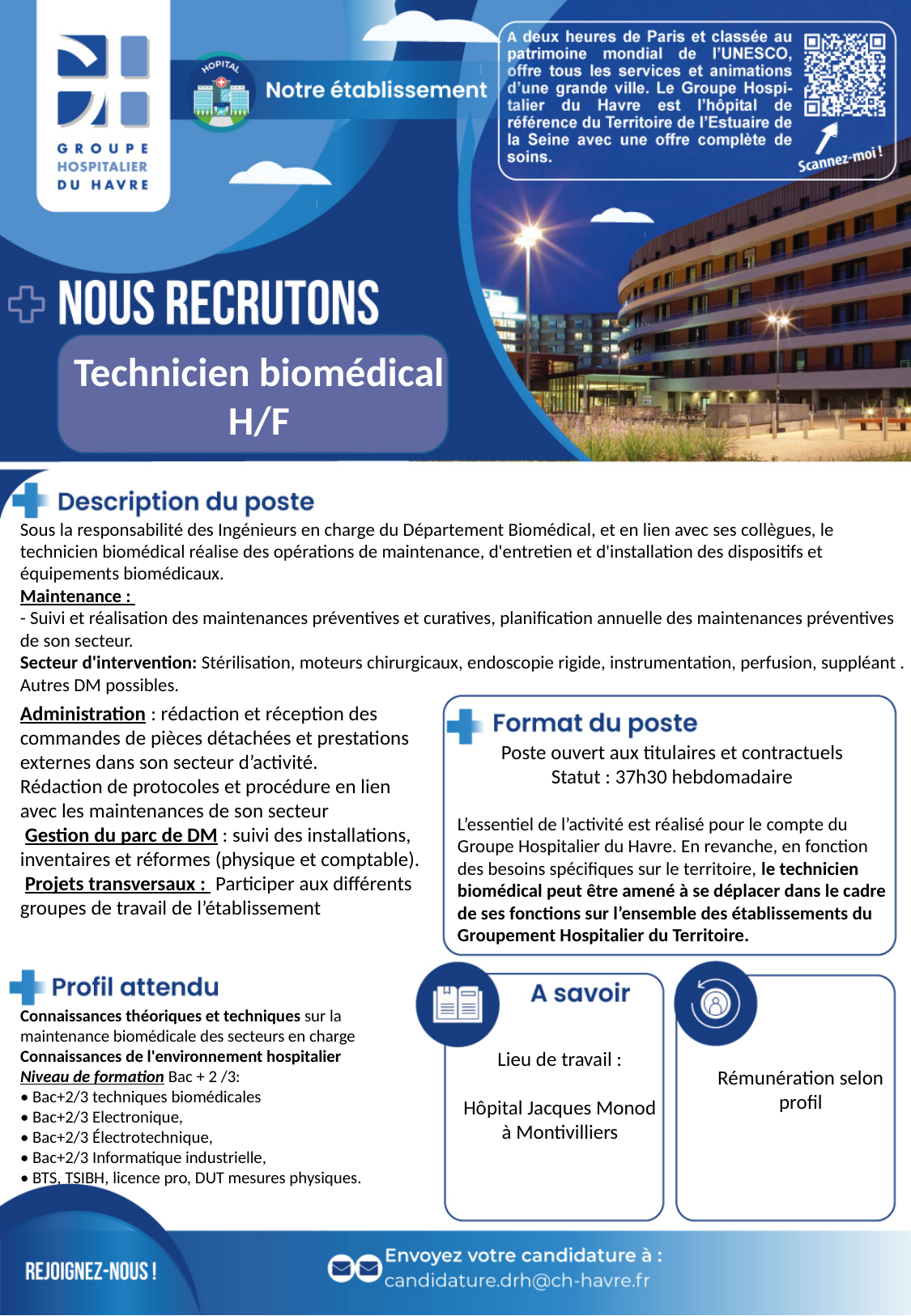

Technicien biomédical
H/F
Sous la responsabilité des Ingénieurs en charge du Département Biomédical, et en lien avec ses collègues, le technicien biomédical réalise des opérations de maintenance, d'entretien et d'installation des dispositifs et équipements biomédicaux.
Maintenance :
- Suivi et réalisation des maintenances préventives et curatives, planification annuelle des maintenances préventives de son secteur.
Secteur d'intervention: Stérilisation, moteurs chirurgicaux, endoscopie rigide, instrumentation, perfusion, suppléant . Autres DM possibles.

Administration : rédaction et réception des commandes de pièces détachées et prestations externes dans son secteur d’activité.
Rédaction de protocoles et procédure en lien avec les maintenances de son secteur
 Gestion du parc de DM : suivi des installations, inventaires et réformes (physique et comptable).
 Projets transversaux :  Participer aux différents groupes de travail de l’établissement

Poste ouvert aux titulaires et contractuels
Statut : 37h30 hebdomadaire

L’essentiel de l’activité est réalisé pour le compte du Groupe Hospitalier du Havre. En revanche, en fonction des besoins spécifiques sur le territoire, le technicien biomédical peut être amené à se déplacer dans le cadre de ses fonctions sur l’ensemble des établissements du Groupement Hospitalier du Territoire.

Connaissances théoriques et techniques sur la maintenance biomédicale des secteurs en charge
Connaissances de l'environnement hospitalier
Niveau de formation Bac + 2 /3:
• Bac+2/3 techniques biomédicales
• Bac+2/3 Electronique,
• Bac+2/3 Électrotechnique,
• Bac+2/3 Informatique industrielle,
• BTS, TSIBH, licence pro, DUT mesures physiques.

Lieu de travail :

Hôpital Jacques Monod à Montivilliers
Rémunération selon profil